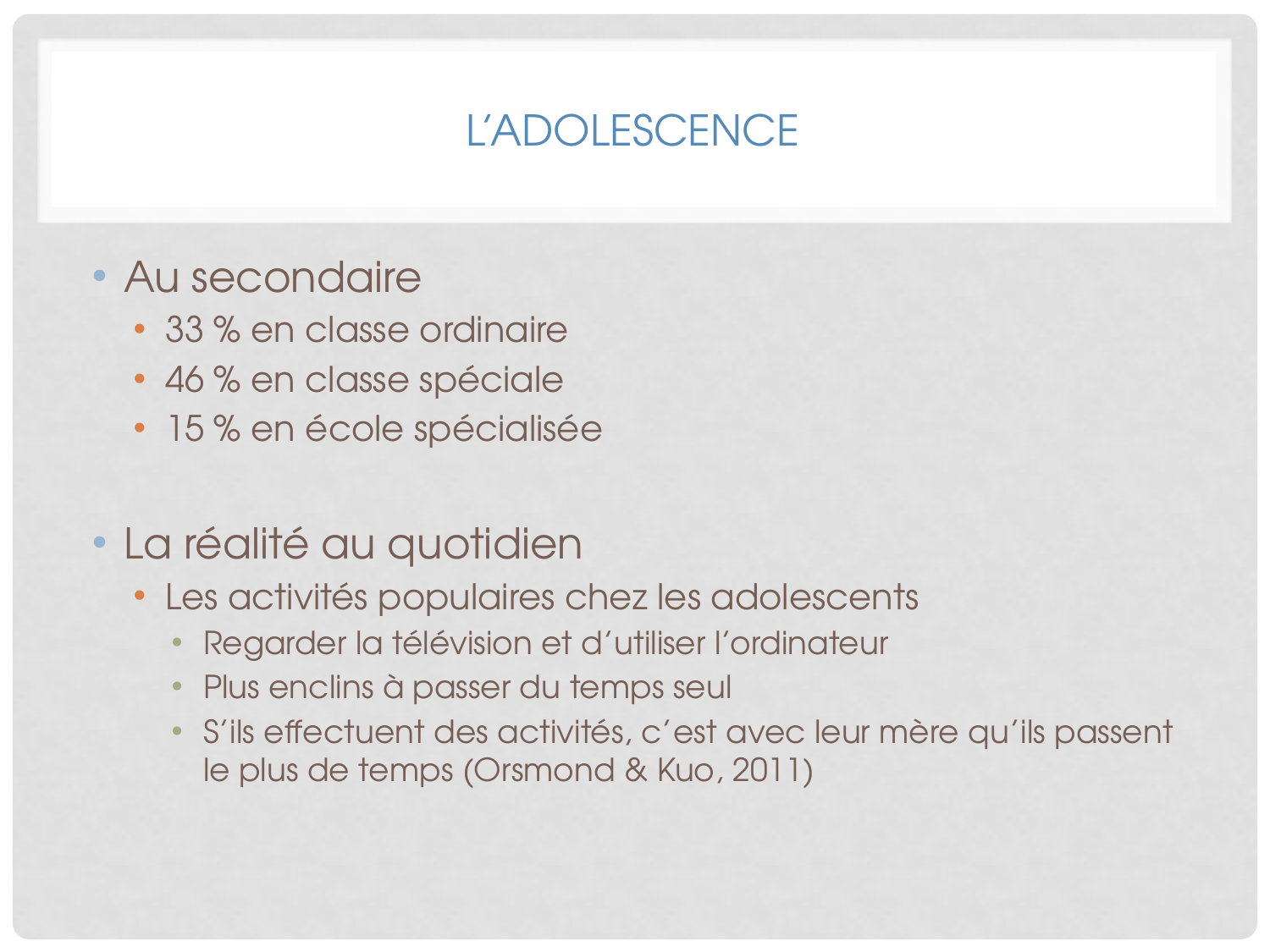

# L’adolescence
Au secondaire
33 % en classe ordinaire
46 % en classe spéciale
15 % en école spécialisée

La réalité au quotidien
Les activités populaires chez les adolescents
Regarder la télévision et d’utiliser l’ordinateur
Plus enclins à passer du temps seul
S’ils effectuent des activités, c’est avec leur mère qu’ils passent le plus de temps (Orsmond & Kuo, 2011)